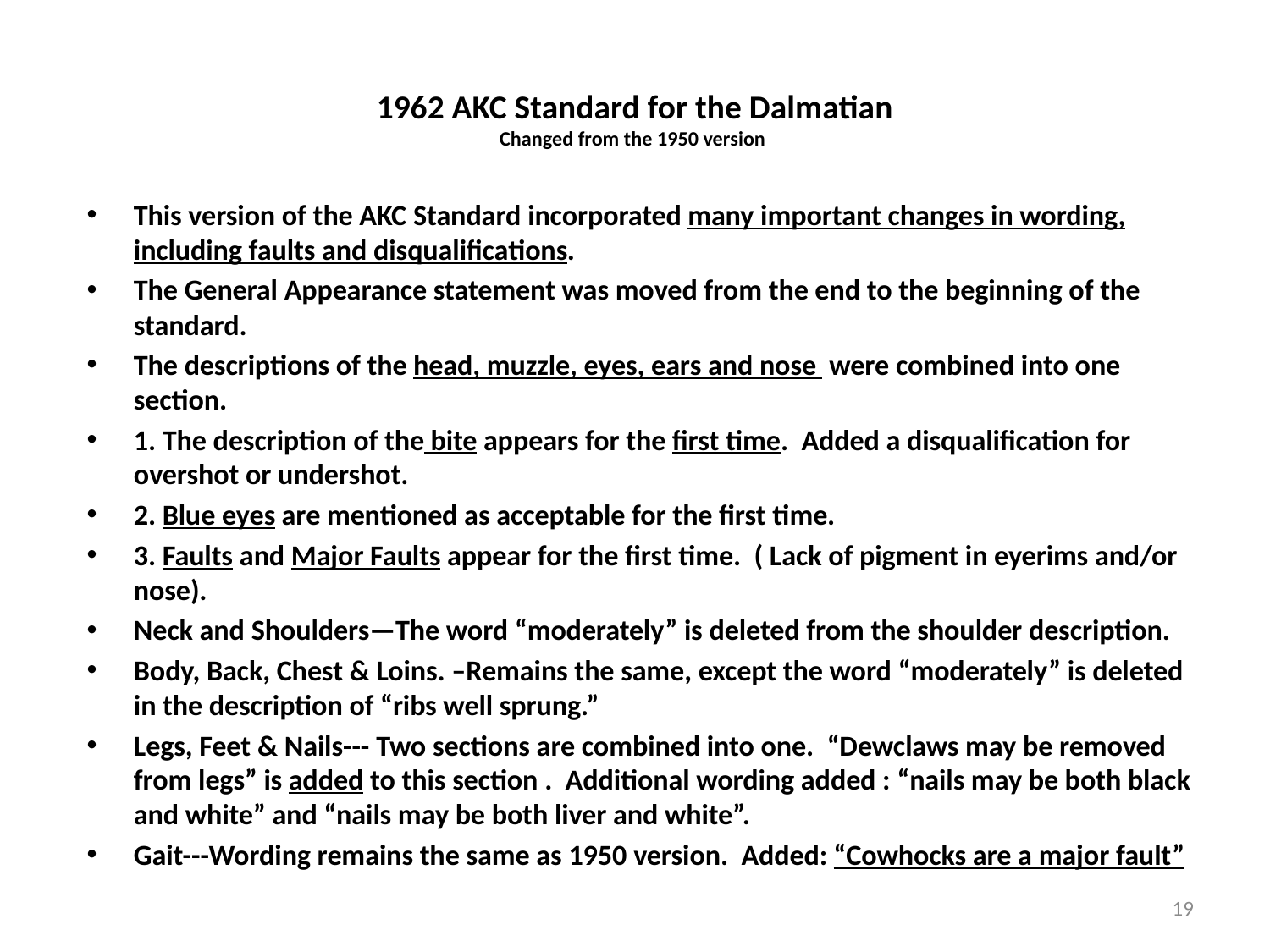

# 1962 AKC Standard for the Dalmatian Changed from the 1950 version
This version of the AKC Standard incorporated many important changes in wording, including faults and disqualifications.
The General Appearance statement was moved from the end to the beginning of the standard.
The descriptions of the head, muzzle, eyes, ears and nose  were combined into one section.
1. The description of the bite appears for the first time.  Added a disqualification for overshot or undershot.
2. Blue eyes are mentioned as acceptable for the first time.
3. Faults and Major Faults appear for the first time.  ( Lack of pigment in eyerims and/or nose).
Neck and Shoulders—The word “moderately” is deleted from the shoulder description.
Body, Back, Chest & Loins. –Remains the same, except the word “moderately” is deleted in the description of “ribs well sprung.”
Legs, Feet & Nails--- Two sections are combined into one.  “Dewclaws may be removed from legs” is added to this section .  Additional wording added : “nails may be both black and white” and “nails may be both liver and white”.
Gait---Wording remains the same as 1950 version.  Added: “Cowhocks are a major fault”

19